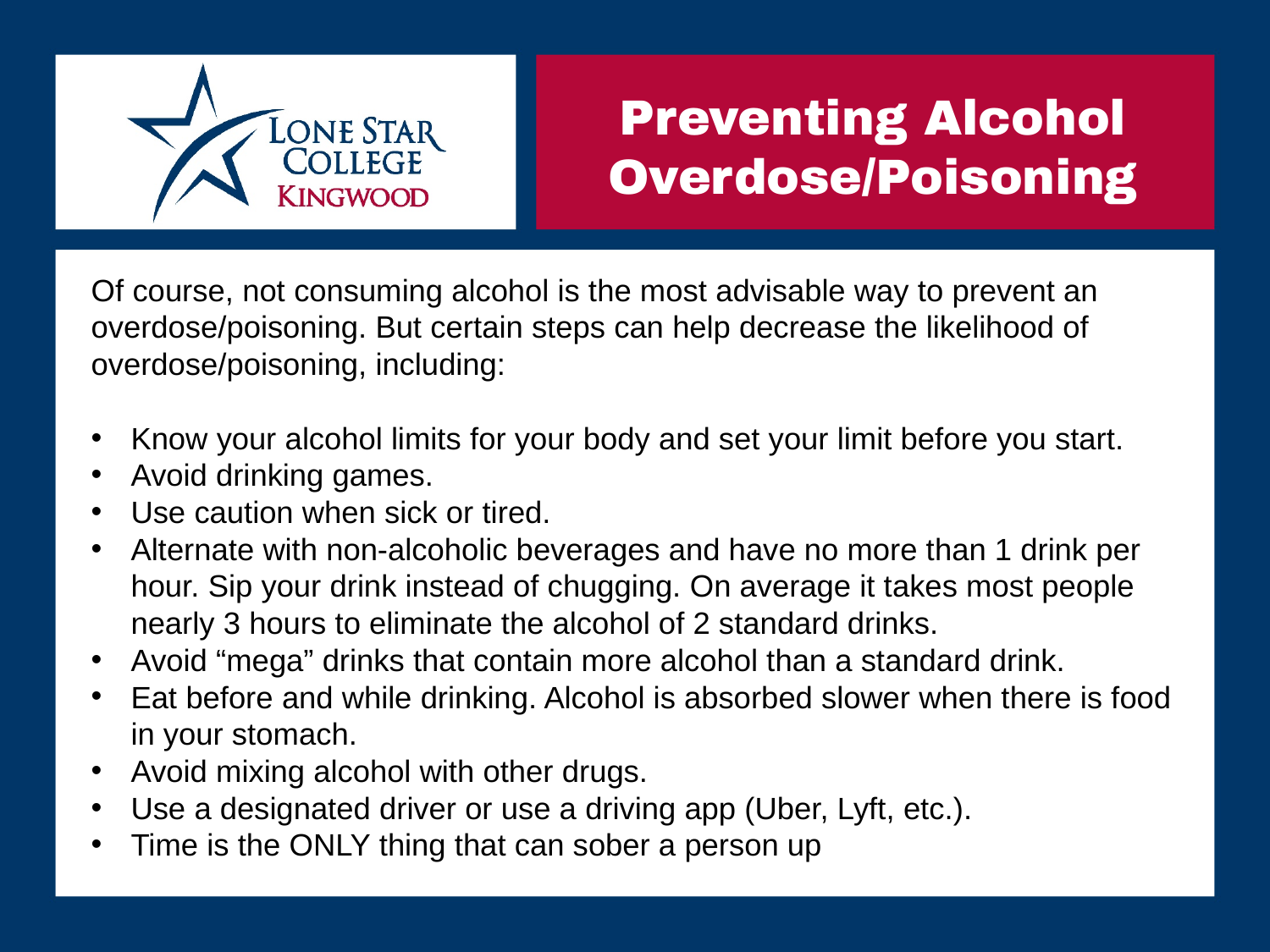

Preventing Alcohol Overdose/Poisoning
Of course, not consuming alcohol is the most advisable way to prevent an overdose/poisoning. But certain steps can help decrease the likelihood of overdose/poisoning, including:

Know your alcohol limits for your body and set your limit before you start.
Avoid drinking games.
Use caution when sick or tired.
Alternate with non-alcoholic beverages and have no more than 1 drink per hour. Sip your drink instead of chugging. On average it takes most people nearly 3 hours to eliminate the alcohol of 2 standard drinks.
Avoid “mega” drinks that contain more alcohol than a standard drink.
Eat before and while drinking. Alcohol is absorbed slower when there is food in your stomach.
Avoid mixing alcohol with other drugs.
Use a designated driver or use a driving app (Uber, Lyft, etc.).
Time is the ONLY thing that can sober a person up